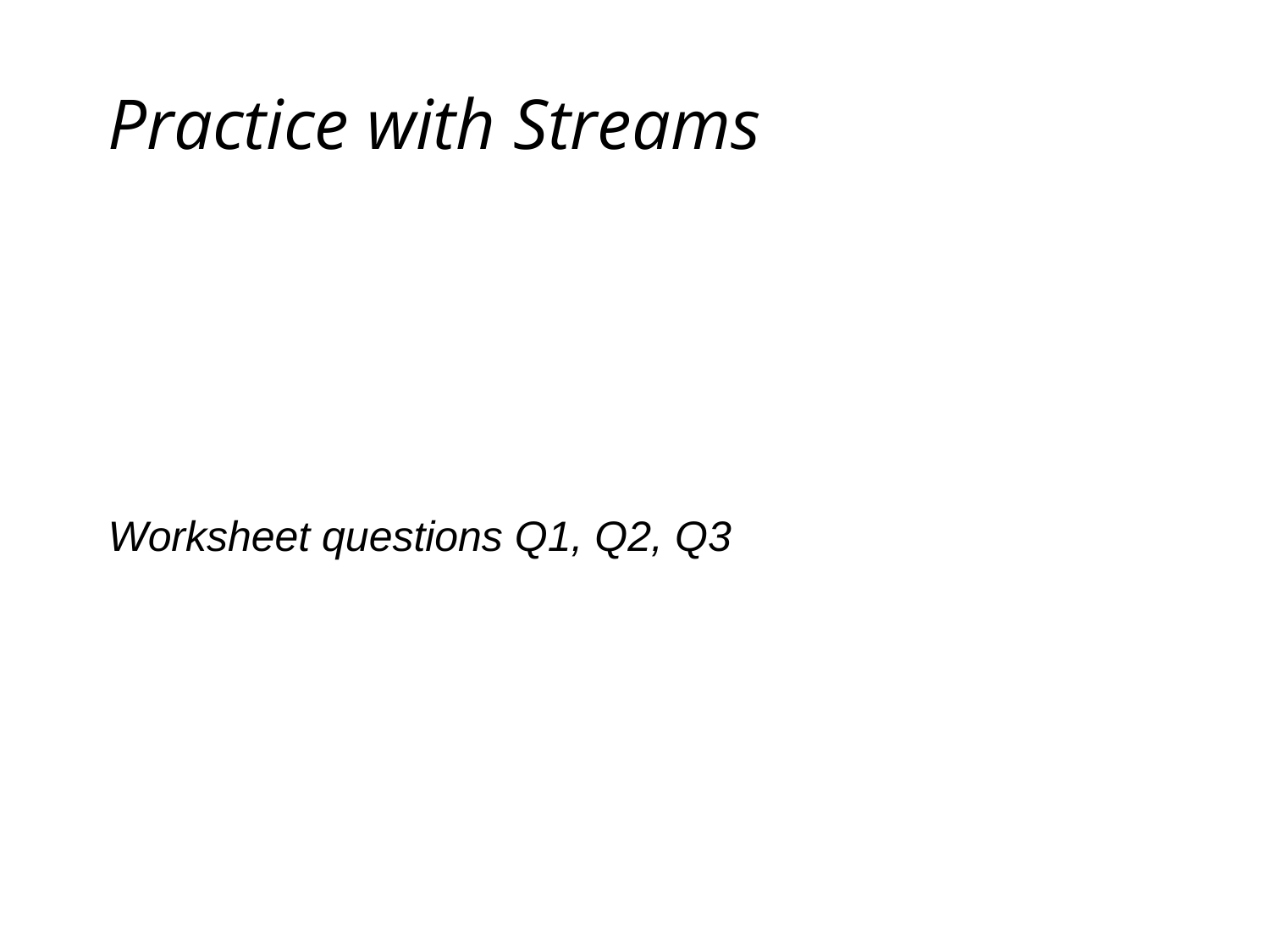

# Practice with Streams
Worksheet questions Q1, Q2, Q3